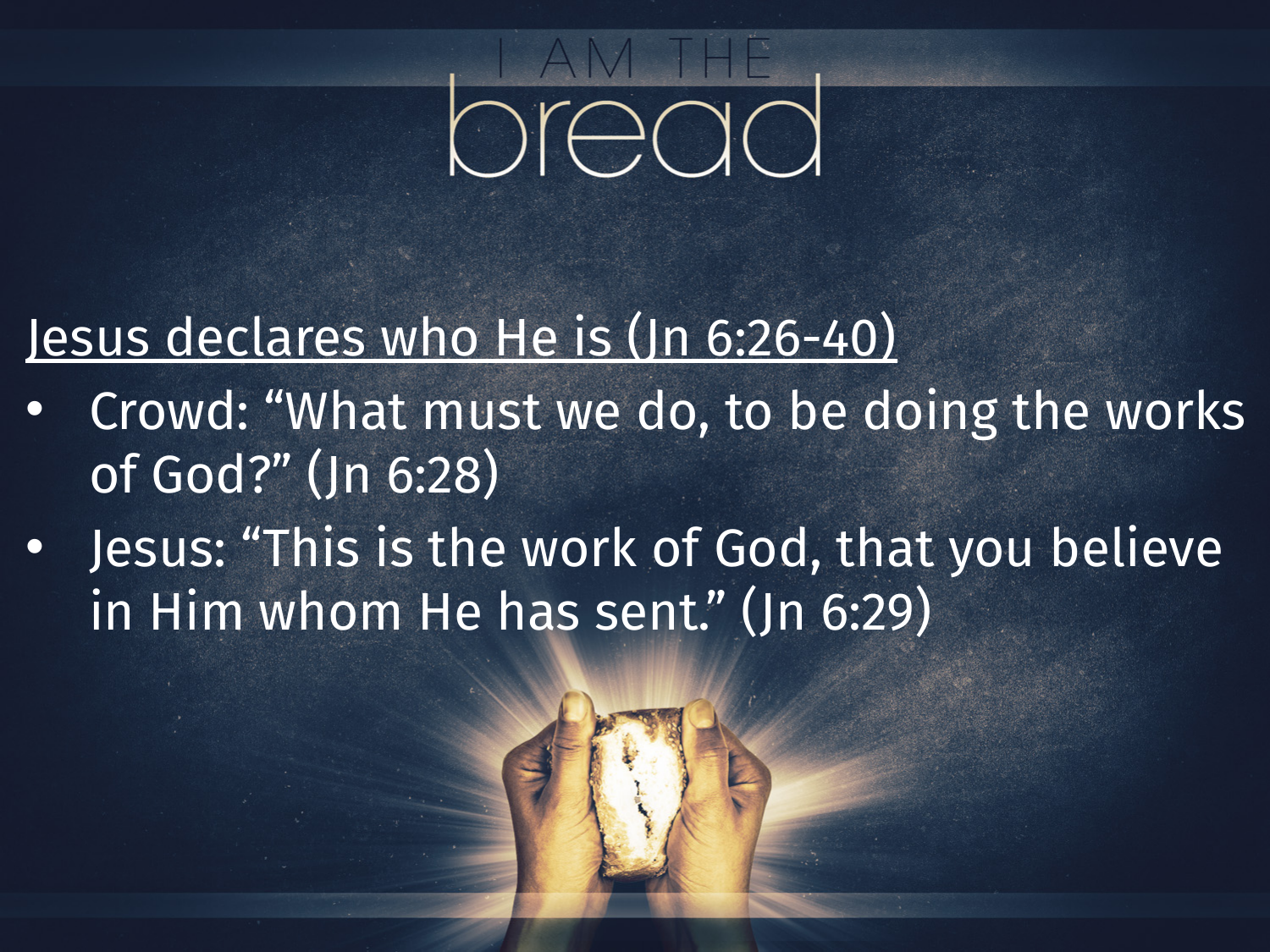

Jesus declares who He is (Jn 6:26-40)
Crowd: “What must we do, to be doing the works of God?” (Jn 6:28)
Jesus: “This is the work of God, that you believe in Him whom He has sent.” (Jn 6:29)